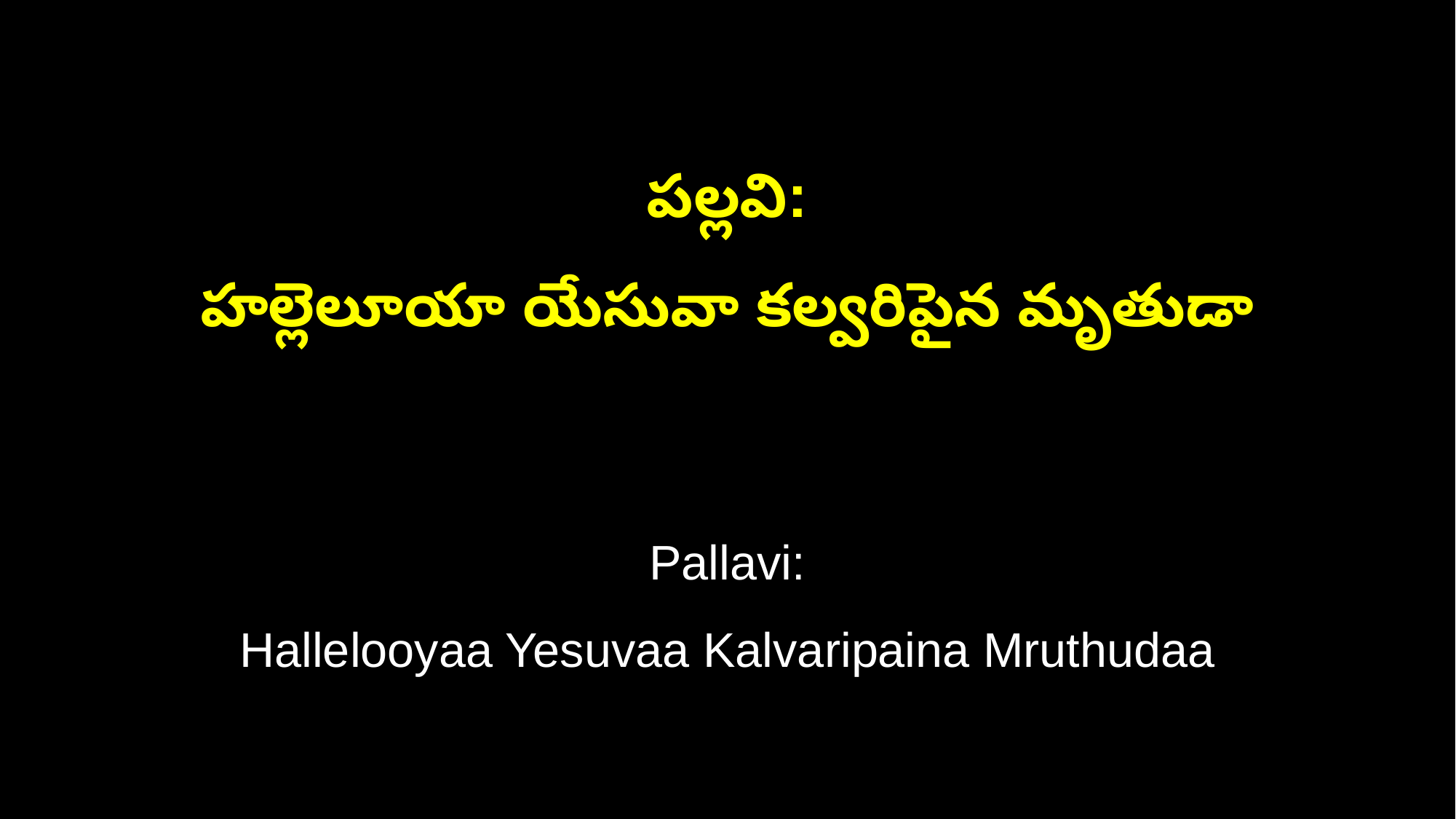

పల్లవి:
హల్లెలూయా యేసువా కల్వరిపైన మృతుడా
Pallavi:
Hallelooyaa Yesuvaa Kalvaripaina Mruthudaa